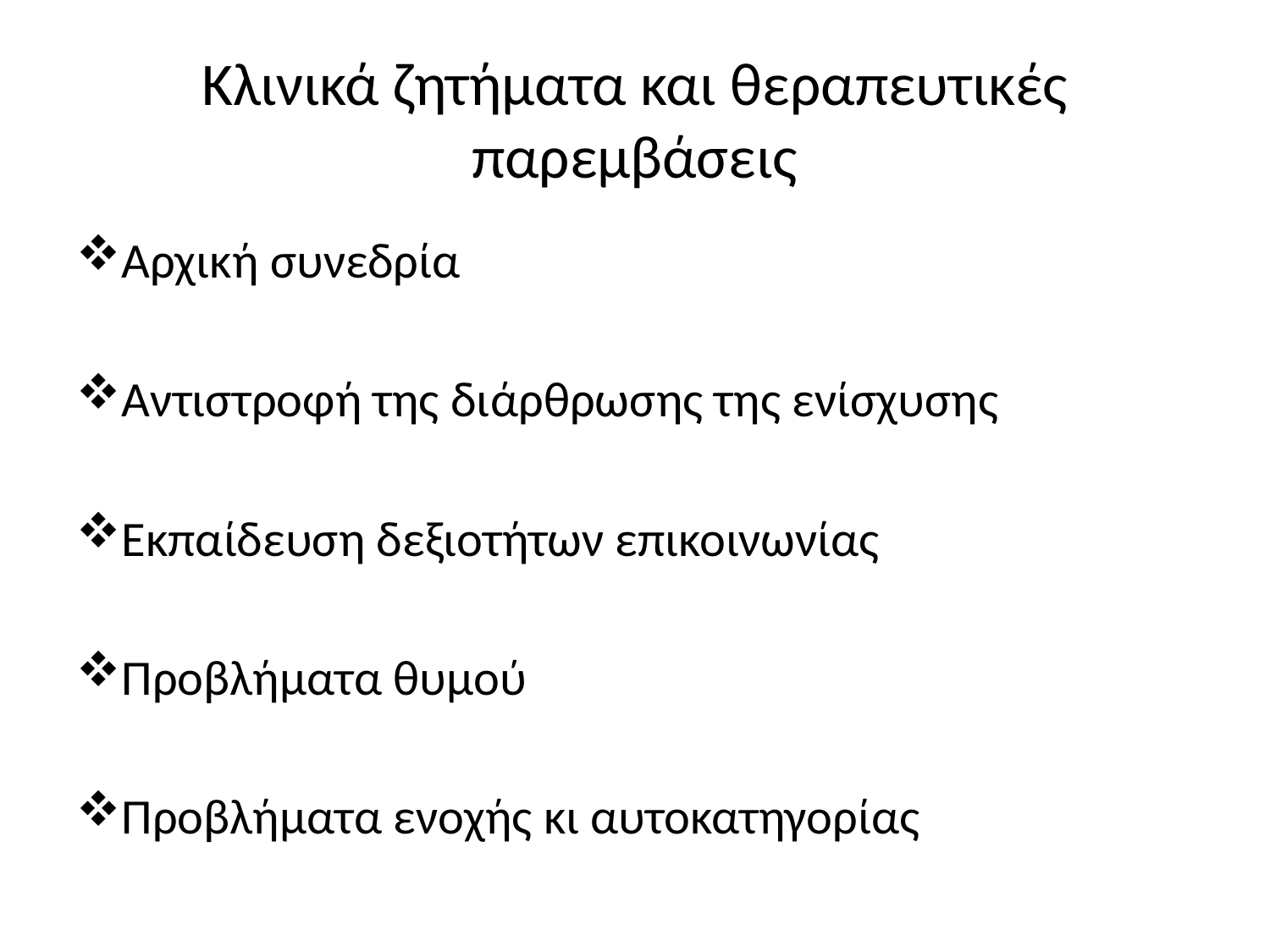

# Κλινικά ζητήματα και θεραπευτικές παρεμβάσεις
Αρχική συνεδρία

Αντιστροφή της διάρθρωσης της ενίσχυσης

Εκπαίδευση δεξιοτήτων επικοινωνίας

Προβλήματα θυμού

Προβλήματα ενοχής κι αυτοκατηγορίας